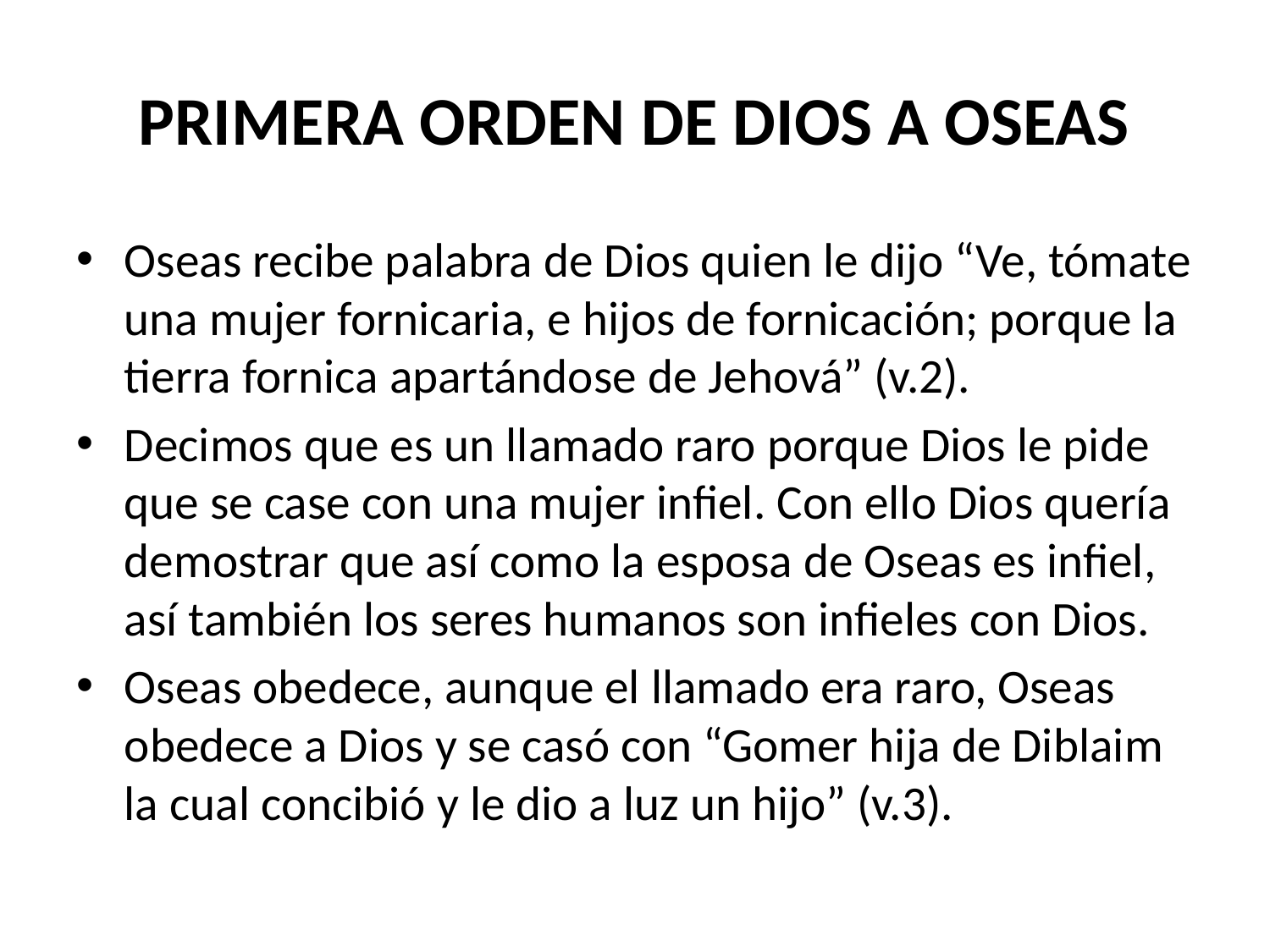

# PRIMERA ORDEN DE DIOS A OSEAS
Oseas recibe palabra de Dios quien le dijo “Ve, tómate una mujer fornicaria, e hijos de fornicación; porque la tierra fornica apartándose de Jehová” (v.2).
Decimos que es un llamado raro porque Dios le pide que se case con una mujer infiel. Con ello Dios quería demostrar que así como la esposa de Oseas es infiel, así también los seres humanos son infieles con Dios.
Oseas obedece, aunque el llamado era raro, Oseas obedece a Dios y se casó con “Gomer hija de Diblaim la cual concibió y le dio a luz un hijo” (v.3).